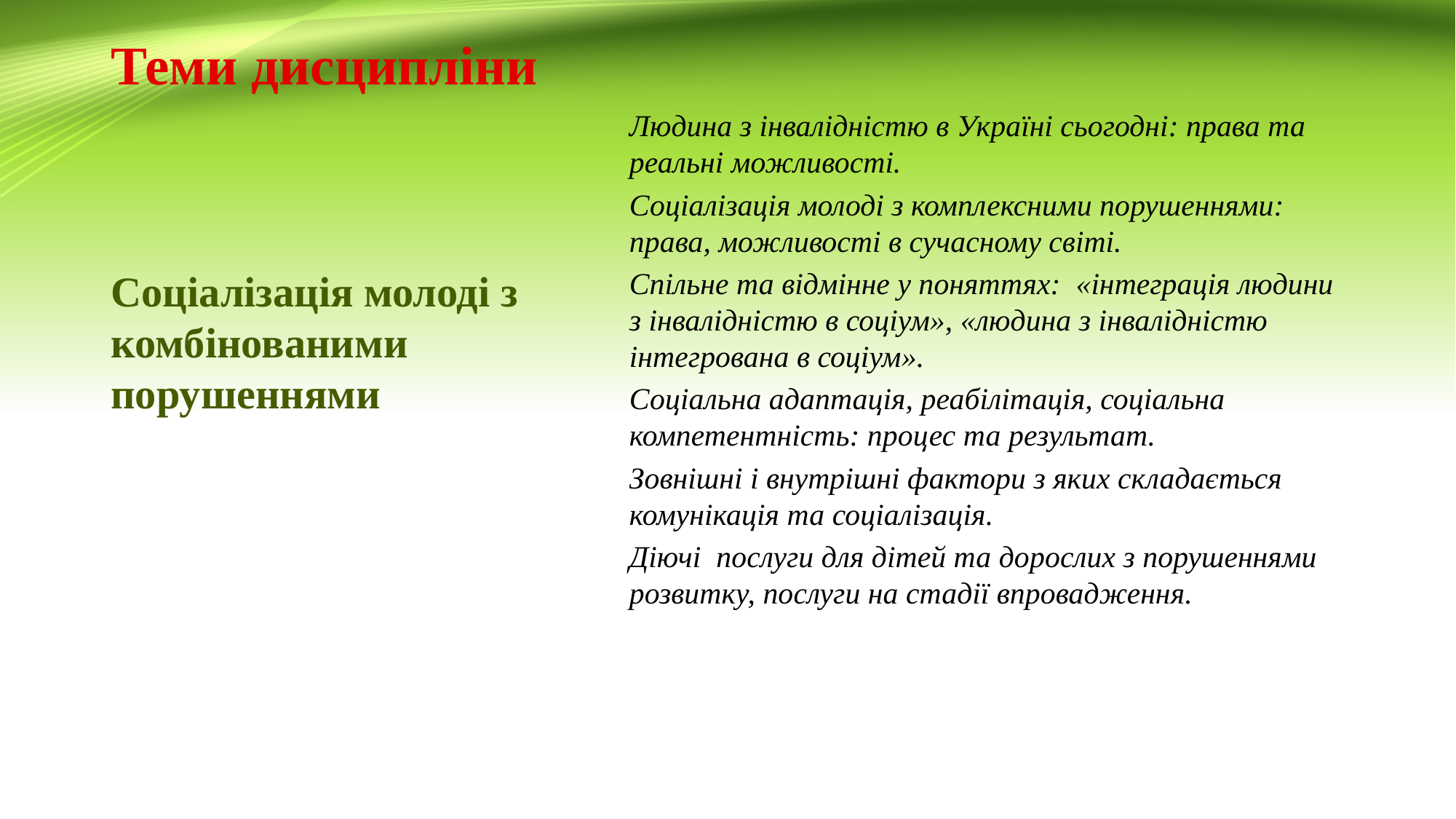

# Теми дисципліни
Людина з інвалідністю в Україні сьогодні: права та реальні можливості.
Соціалізація молоді з комплексними порушеннями: права, можливості в сучасному світі.
Спільне та відмінне у поняттях:  «інтеграція людини з інвалідністю в соціум», «людина з інвалідністю інтегрована в соціум».
Соціальна адаптація, реабілітація, соціальна компетентність: процес та результат.
Зовнішні і внутрішні фактори з яких складається комунікація та соціалізація.
Діючі  послуги для дітей та дорослих з порушеннями розвитку, послуги на стадії впровадження.

Соціалізація молоді з комбінованими порушеннями